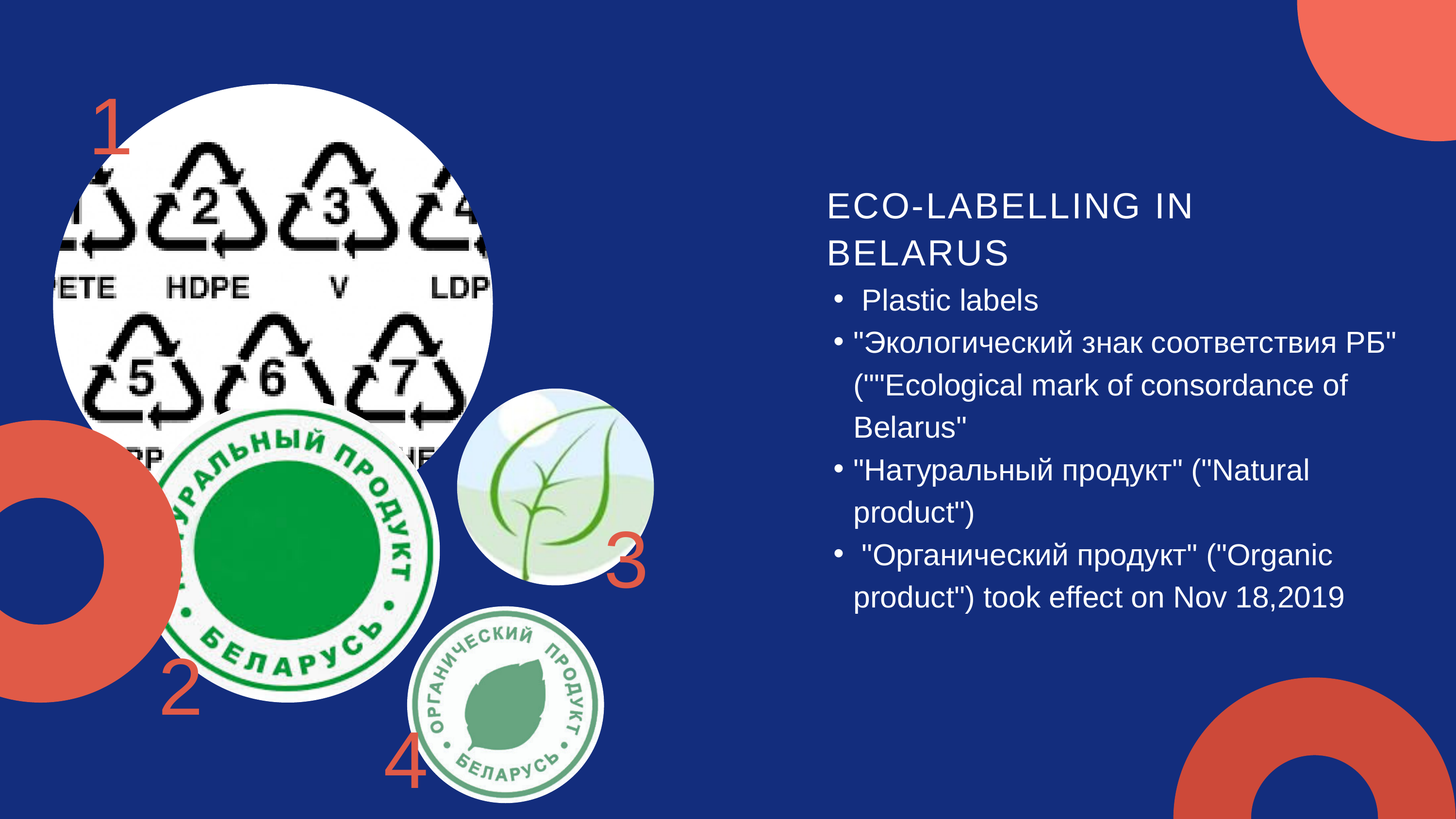

1

ECO-LABELLING IN BELARUS
 Plastic labels
"Экологический знак соответствия РБ" (""Ecological mark of consordance of Belarus"
"Натуральный продукт" ("Natural product")
 "Органический продукт" ("Organic product") took effect on Nov 18,2019

3

2

4